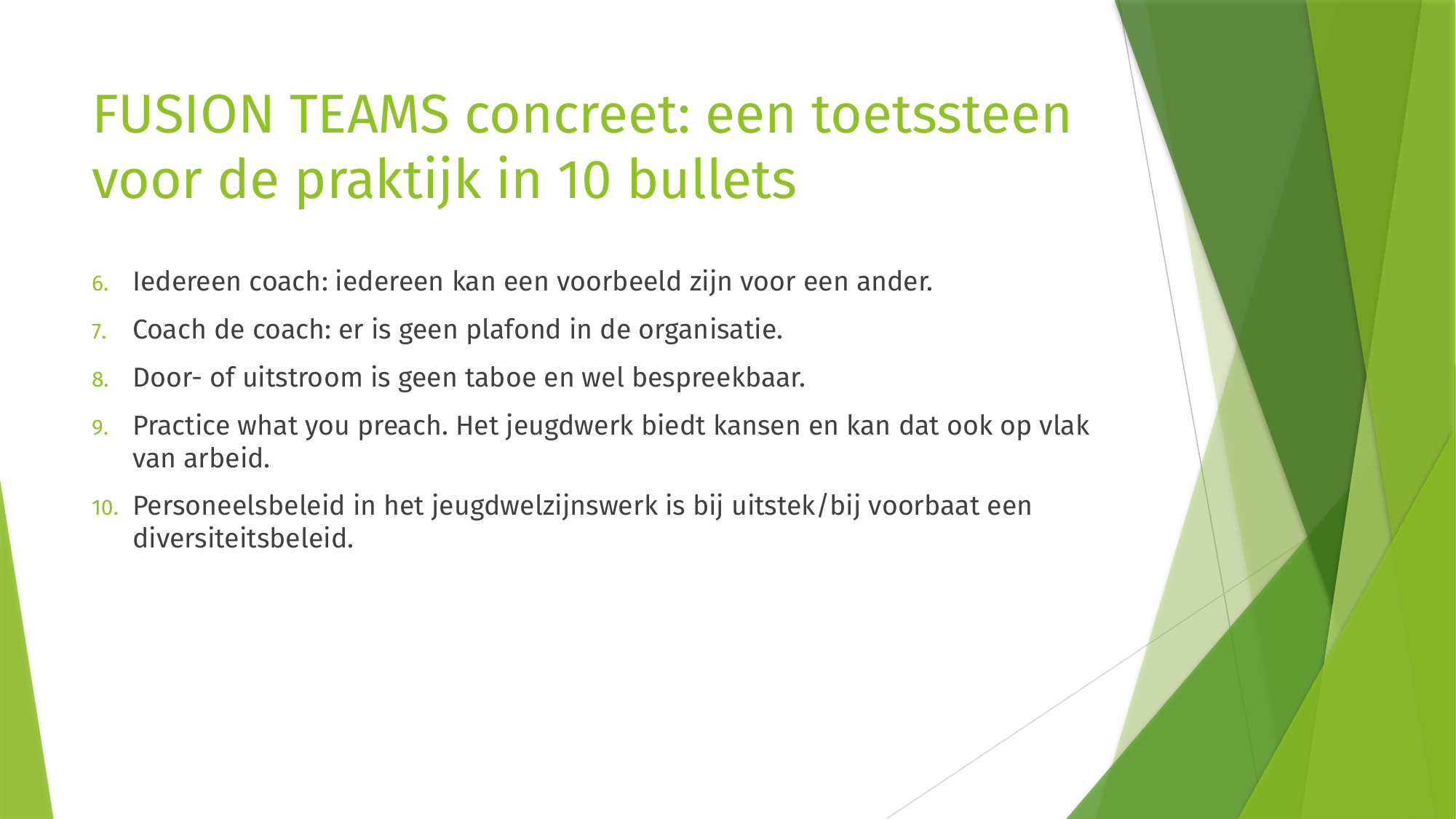

# FUSION TEAMS concreet: een toetssteen voor de praktijk in 10 bullets
Iedereen coach: iedereen kan een voorbeeld zijn voor een ander.
Coach de coach: er is geen plafond in de organisatie.
Door- of uitstroom is geen taboe en wel bespreekbaar.
Practice what you preach. Het jeugdwerk biedt kansen en kan dat ook op vlak van arbeid.
Personeelsbeleid in het jeugdwelzijnswerk is bij uitstek/bij voorbaat een diversiteitsbeleid.